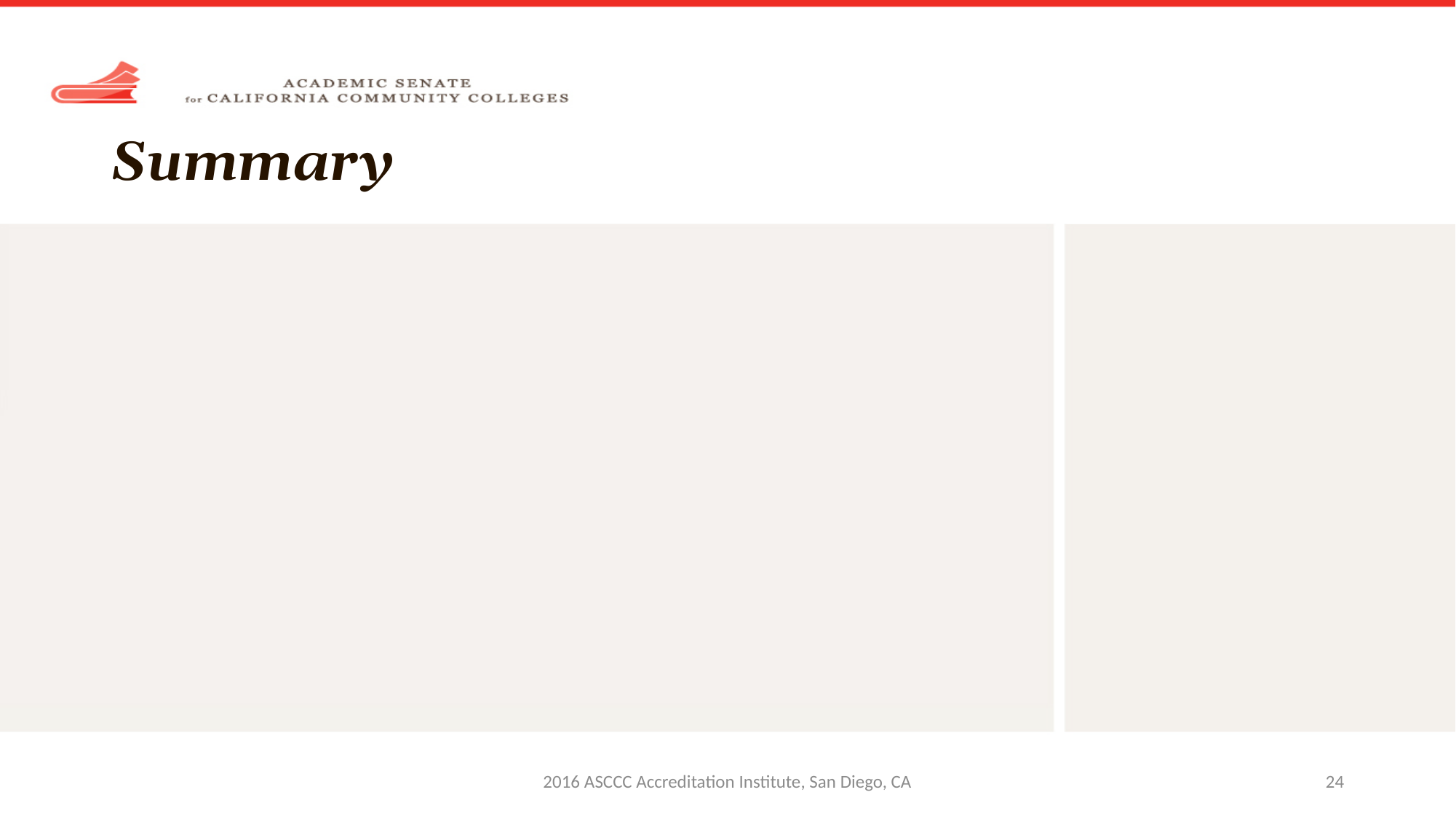

# Summary

2016 ASCCC Accreditation Institute, San Diego, CA
24